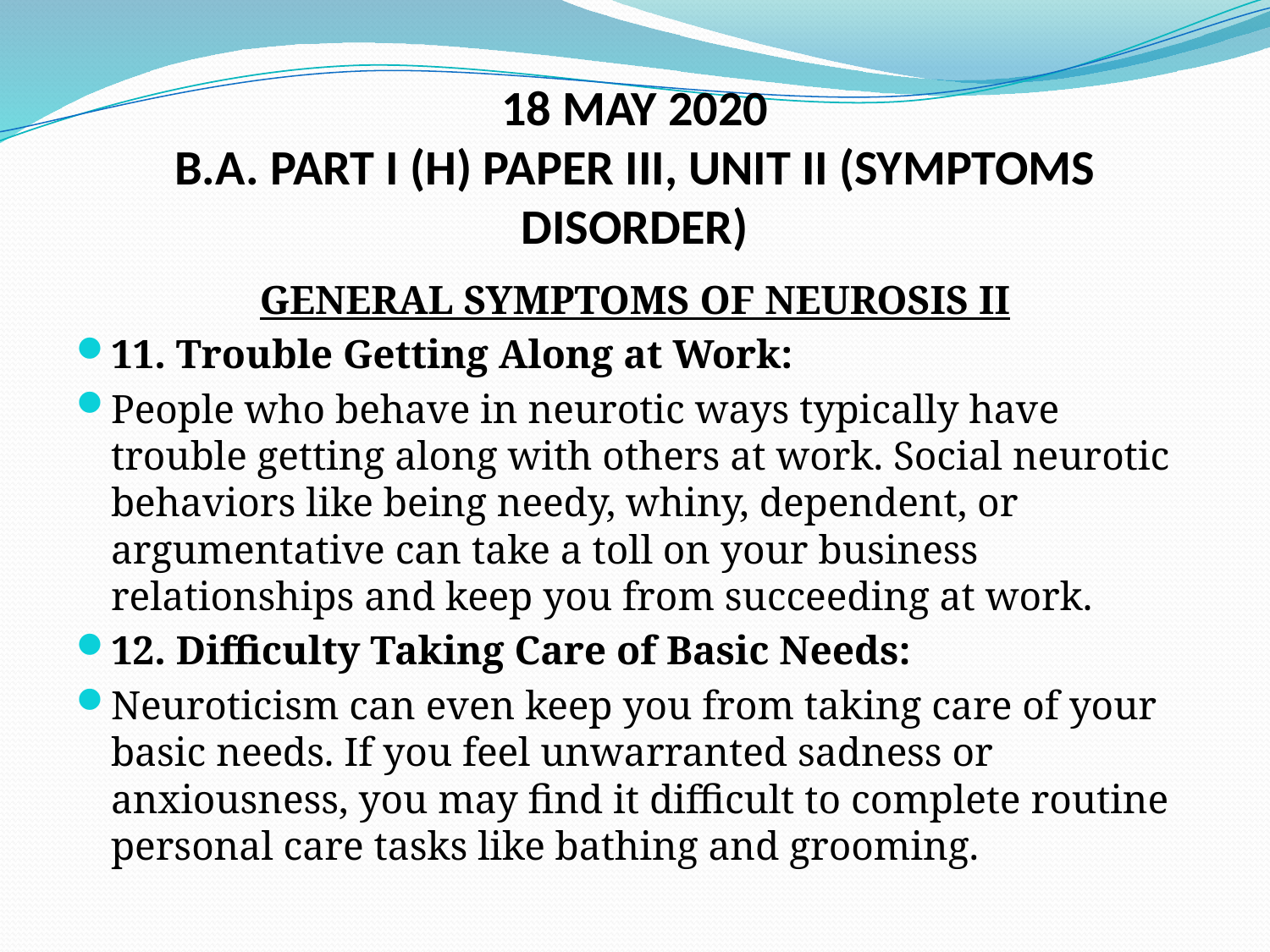

# 18 MAY 2020 B.A. PART I (H) PAPER III, UNIT II (SYMPTOMS DISORDER)
GENERAL SYMPTOMS OF NEUROSIS II
11. Trouble Getting Along at Work:
People who behave in neurotic ways typically have trouble getting along with others at work. Social neurotic behaviors like being needy, whiny, dependent, or argumentative can take a toll on your business relationships and keep you from succeeding at work.
12. Difficulty Taking Care of Basic Needs:
Neuroticism can even keep you from taking care of your basic needs. If you feel unwarranted sadness or anxiousness, you may find it difficult to complete routine personal care tasks like bathing and grooming.